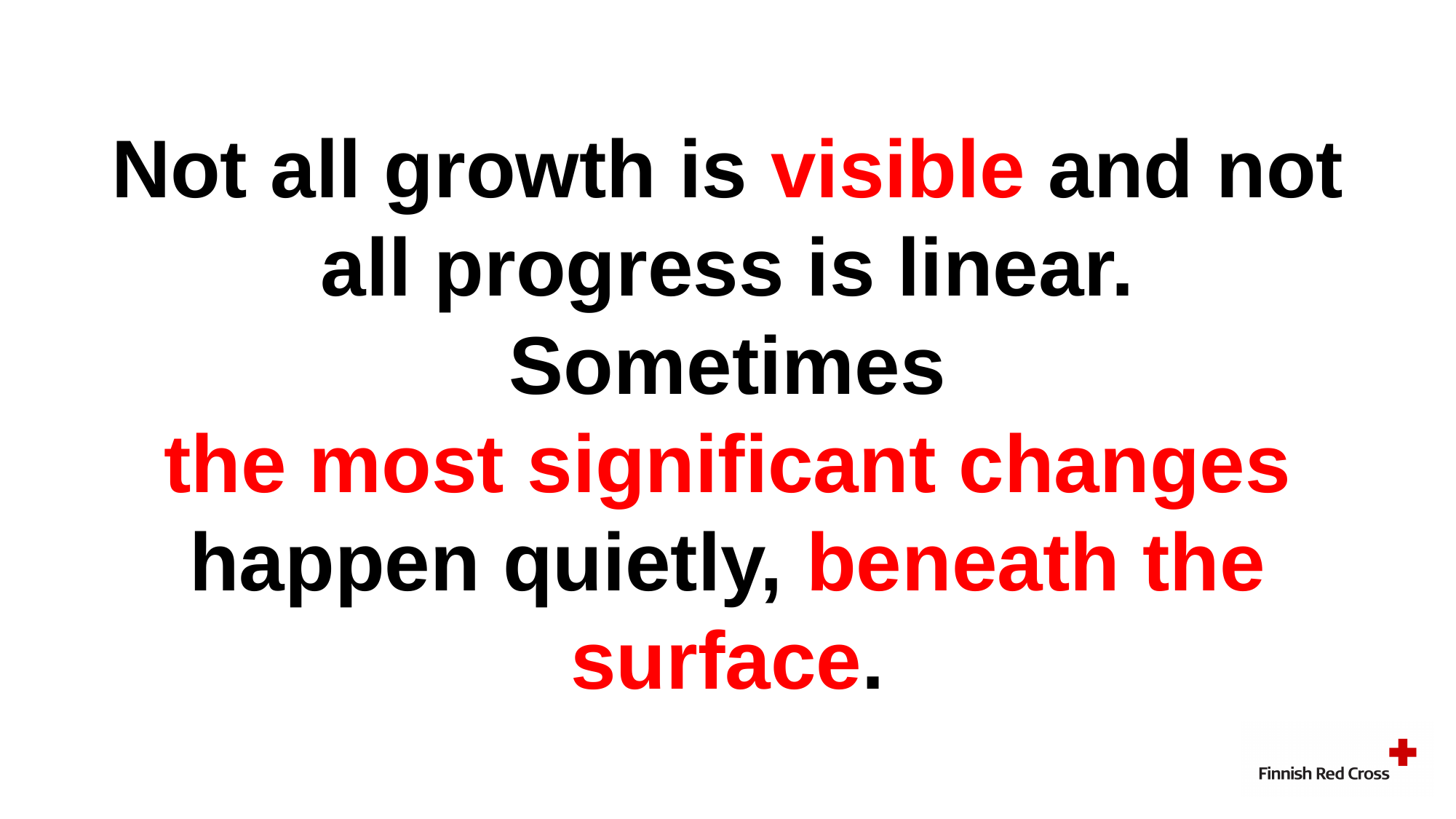

# Not all growth is visible and not all progress is linear. Sometimes the most significant changes happen quietly, beneath the surface.